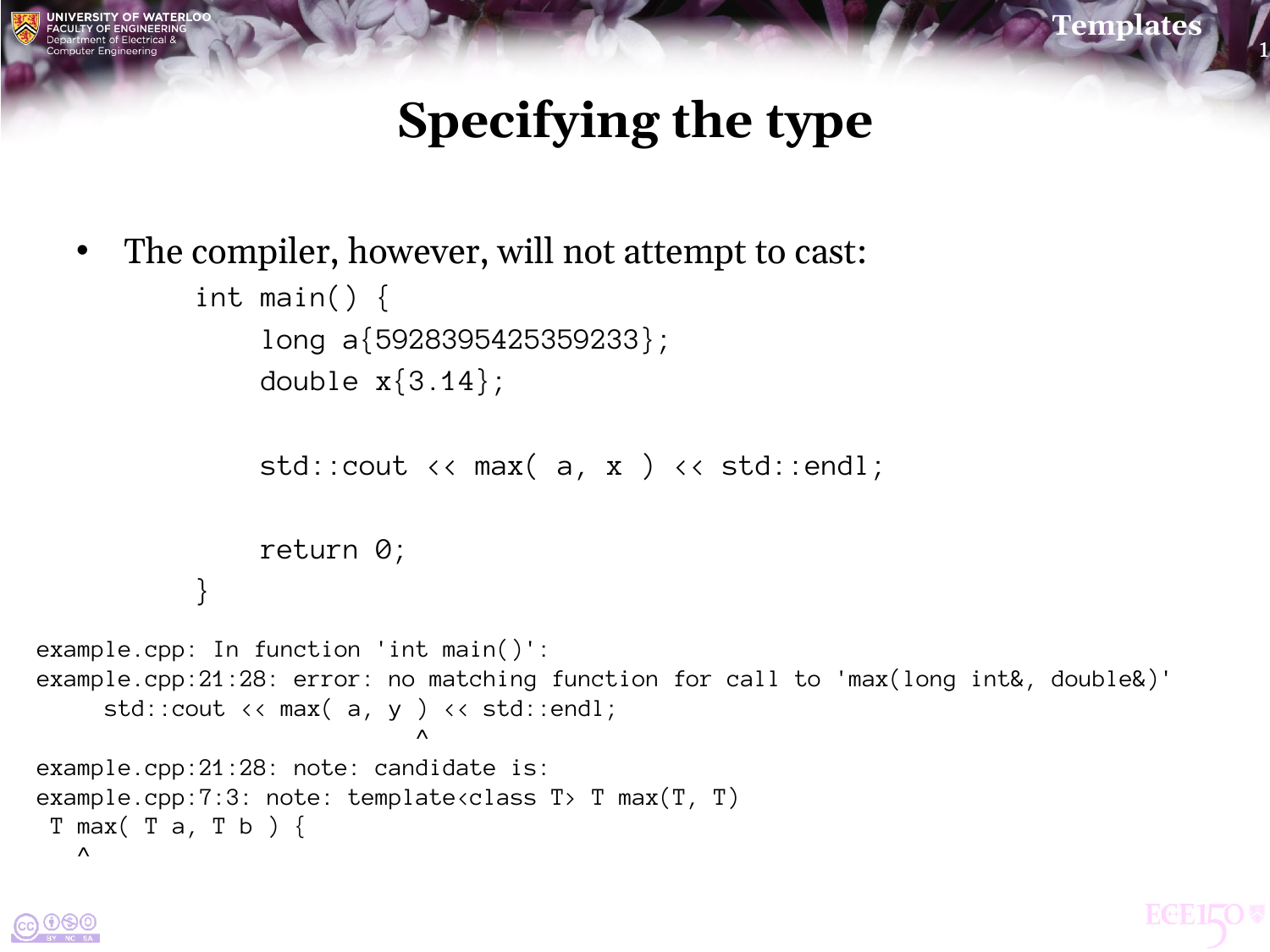

# Specifying the type
The compiler, however, will not attempt to cast:
int main() {
    long a{5928395425359233};
    double x{3.14};

    std::cout << max( a, x ) << std::endl;

    return 0;
}
example.cpp: In function 'int main()':
example.cpp:21:28: error: no matching function for call to 'max(long int&, double&)'
     std::cout << max( a, y ) << std::endl;
                            ^
example.cpp:21:28: note: candidate is:
example.cpp:7:3: note: template<class T> T max(T, T)
 T max( T a, T b ) {
   ^